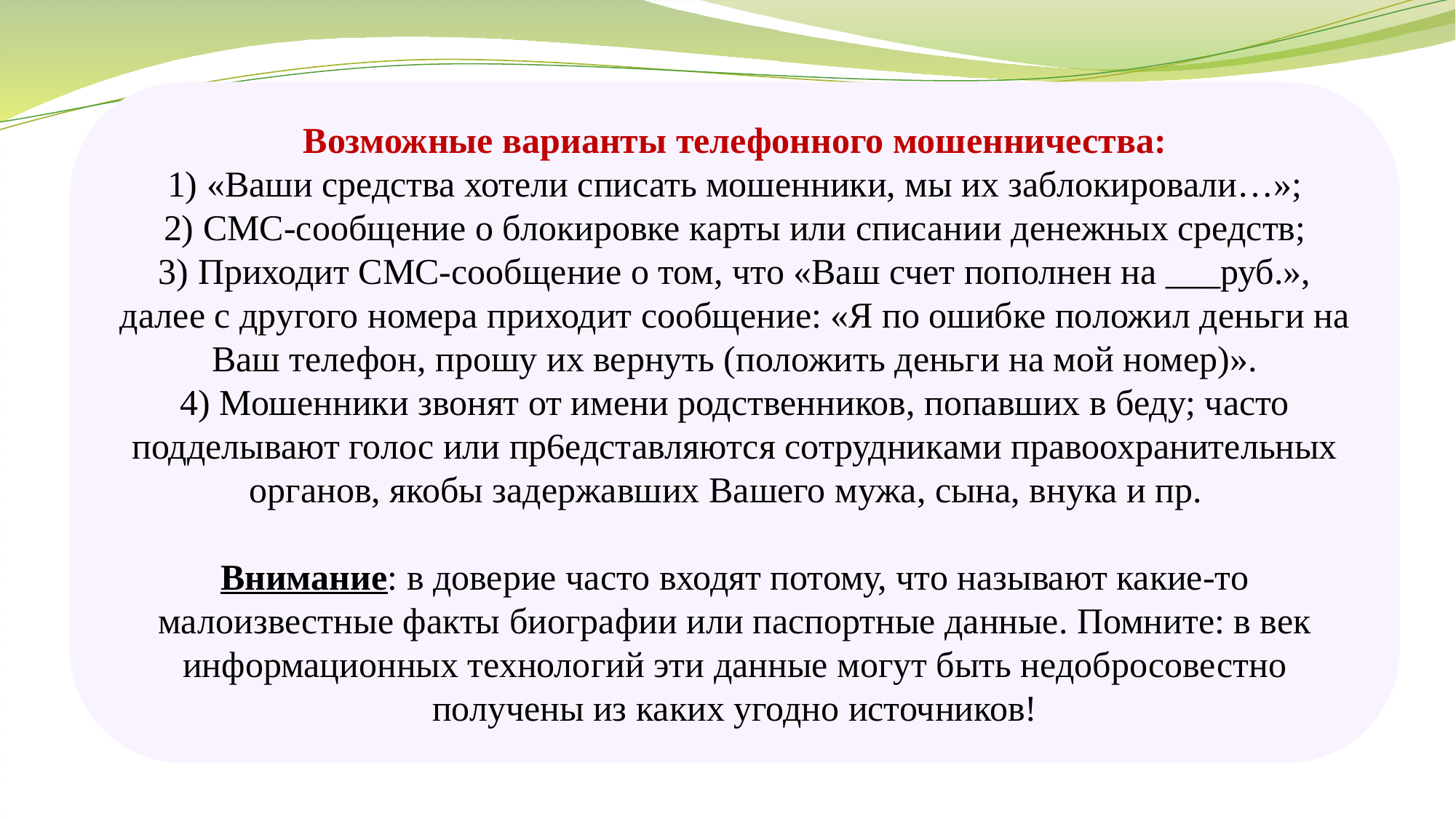

Возможные варианты телефонного мошенничества:
1) «Ваши средства хотели списать мошенники, мы их заблокировали…»;
2) СМС-сообщение о блокировке карты или списании денежных средств;
3) Приходит СМС-сообщение о том, что «Ваш счет пополнен на ___руб.», далее с другого номера приходит сообщение: «Я по ошибке положил деньги на Ваш телефон, прошу их вернуть (положить деньги на мой номер)».
4) Мошенники звонят от имени родственников, попавших в беду; часто подделывают голос или пр6едставляются сотрудниками правоохранительных органов, якобы задержавших Вашего мужа, сына, внука и пр.

Внимание: в доверие часто входят потому, что называют какие-то малоизвестные факты биографии или паспортные данные. Помните: в век информационных технологий эти данные могут быть недобросовестно получены из каких угодно источников!